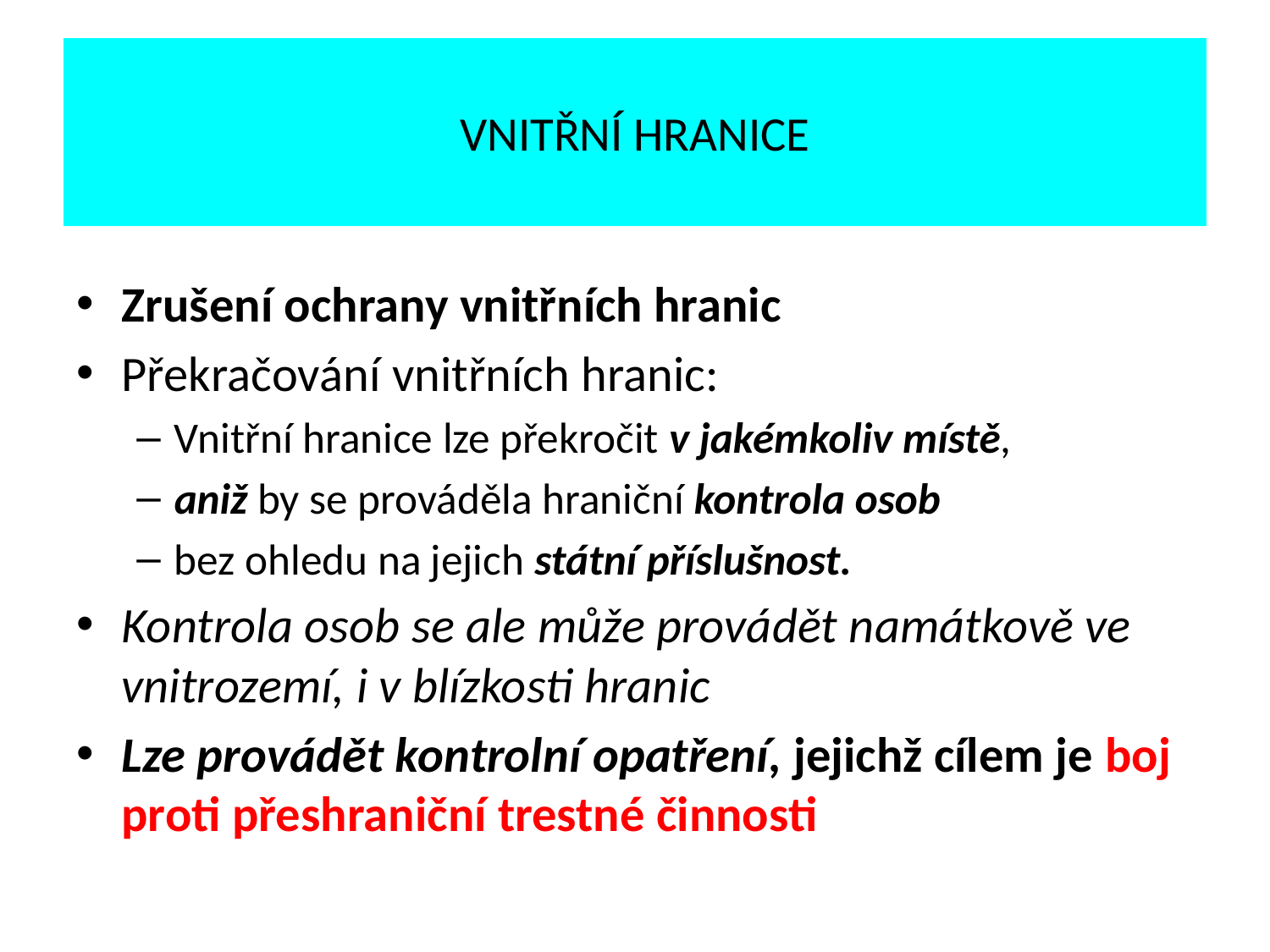

# VNITŘNÍ HRANICE
Zrušení ochrany vnitřních hranic
Překračování vnitřních hranic:
Vnitřní hranice lze překročit v jakémkoliv místě,
aniž by se prováděla hraniční kontrola osob
bez ohledu na jejich státní příslušnost.
Kontrola osob se ale může provádět namátkově ve vnitrozemí, i v blízkosti hranic
Lze provádět kontrolní opatření, jejichž cílem je boj proti přeshraniční trestné činnosti